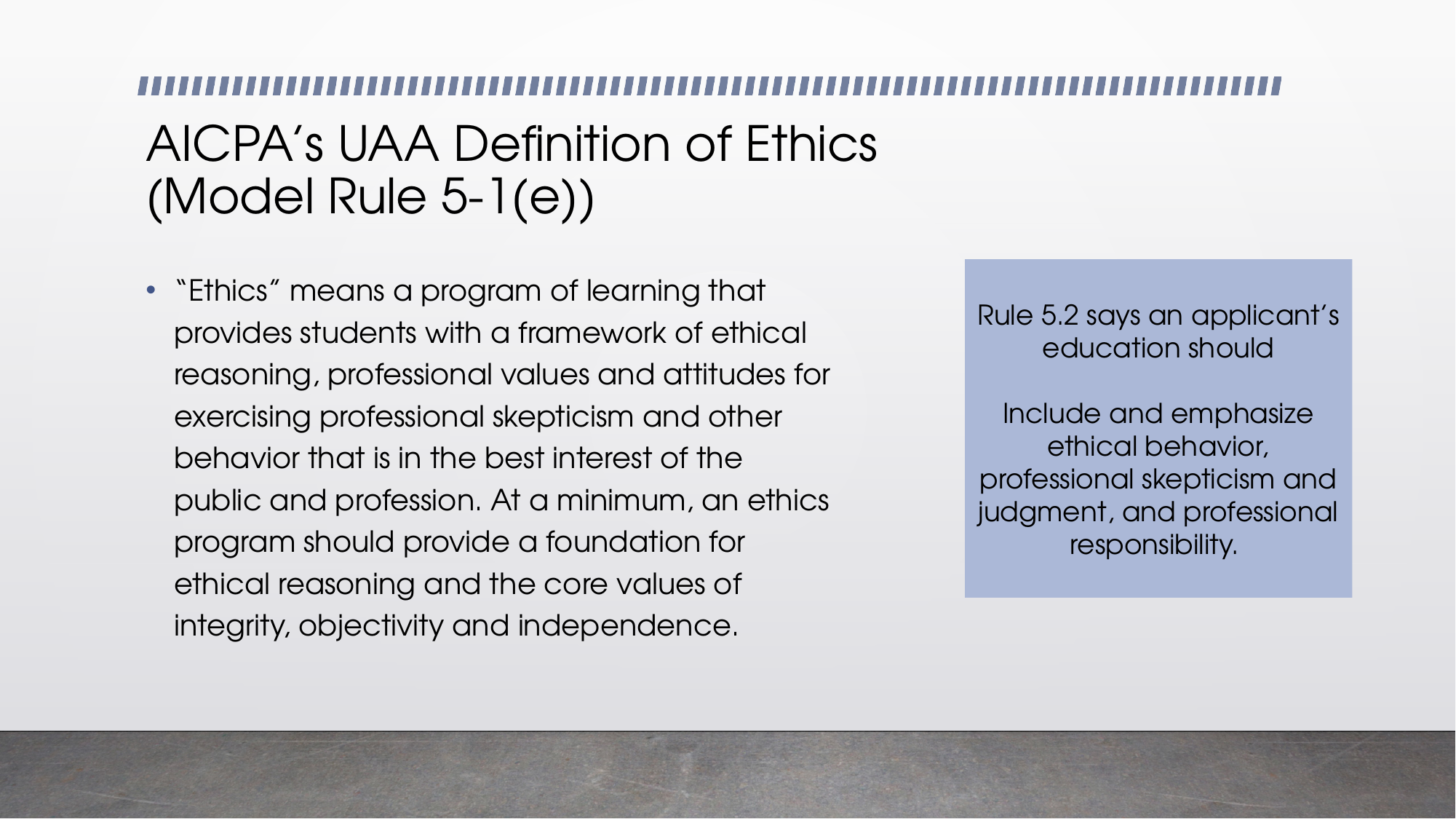

# AICPA’s UAA Definition of Ethics (Model Rule 5-1(e))
“Ethics” means a program of learning that provides students with a framework of ethical reasoning, professional values and attitudes for exercising professional skepticism and other behavior that is in the best interest of the public and profession. At a minimum, an ethics program should provide a foundation for ethical reasoning and the core values of integrity, objectivity and independence.

Rule 5.2 says an applicant’s education should

Include and emphasize ethical behavior, professional skepticism and judgment, and professional responsibility.